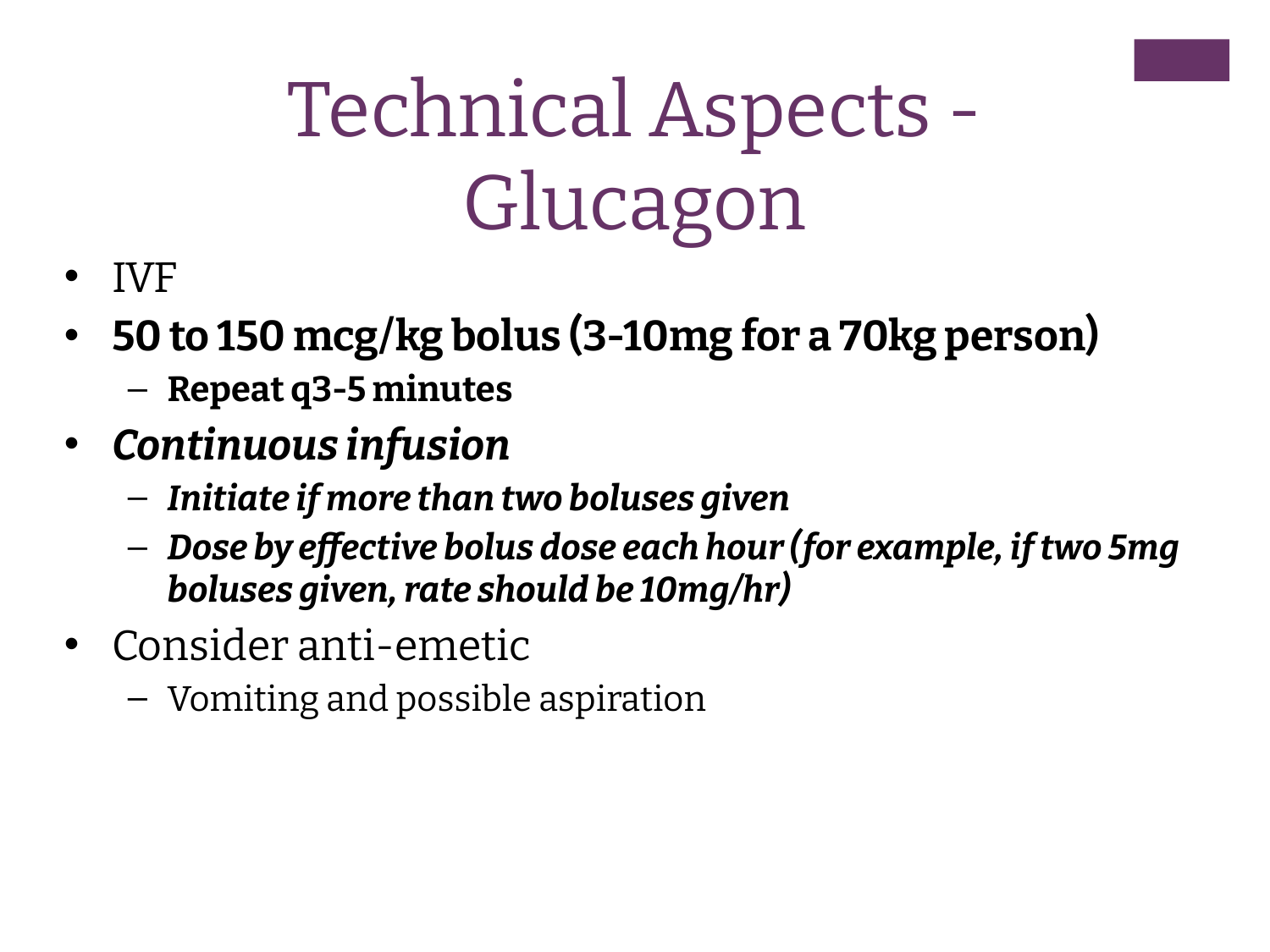

Technical Aspects - Glucagon
IVF
50 to 150 mcg/kg bolus (3-10mg for a 70kg person)
Repeat q3-5 minutes
Continuous infusion
Initiate if more than two boluses given
Dose by effective bolus dose each hour (for example, if two 5mg boluses given, rate should be 10mg/hr)
Consider anti-emetic
Vomiting and possible aspiration